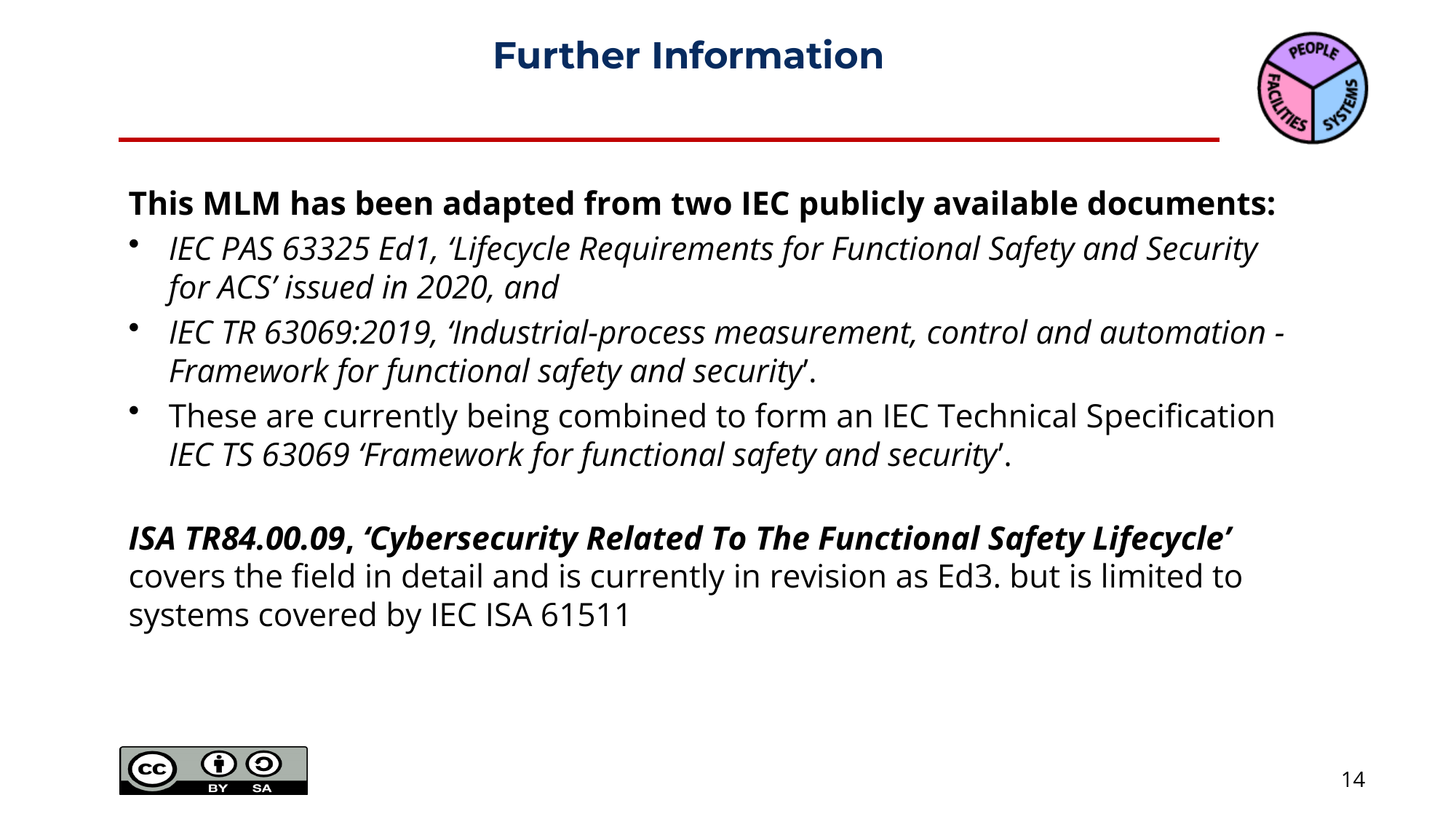

# Further Information
This MLM has been adapted from two IEC publicly available documents:
IEC PAS 63325 Ed1, ‘Lifecycle Requirements for Functional Safety and Security for ACS’ issued in 2020, and
IEC TR 63069:2019, ‘Industrial-process measurement, control and automation - Framework for functional safety and security’.
These are currently being combined to form an IEC Technical Specification IEC TS 63069 ‘Framework for functional safety and security’.
ISA TR84.00.09, ‘Cybersecurity Related To The Functional Safety Lifecycle’ covers the field in detail and is currently in revision as Ed3. but is limited to systems covered by IEC ISA 61511